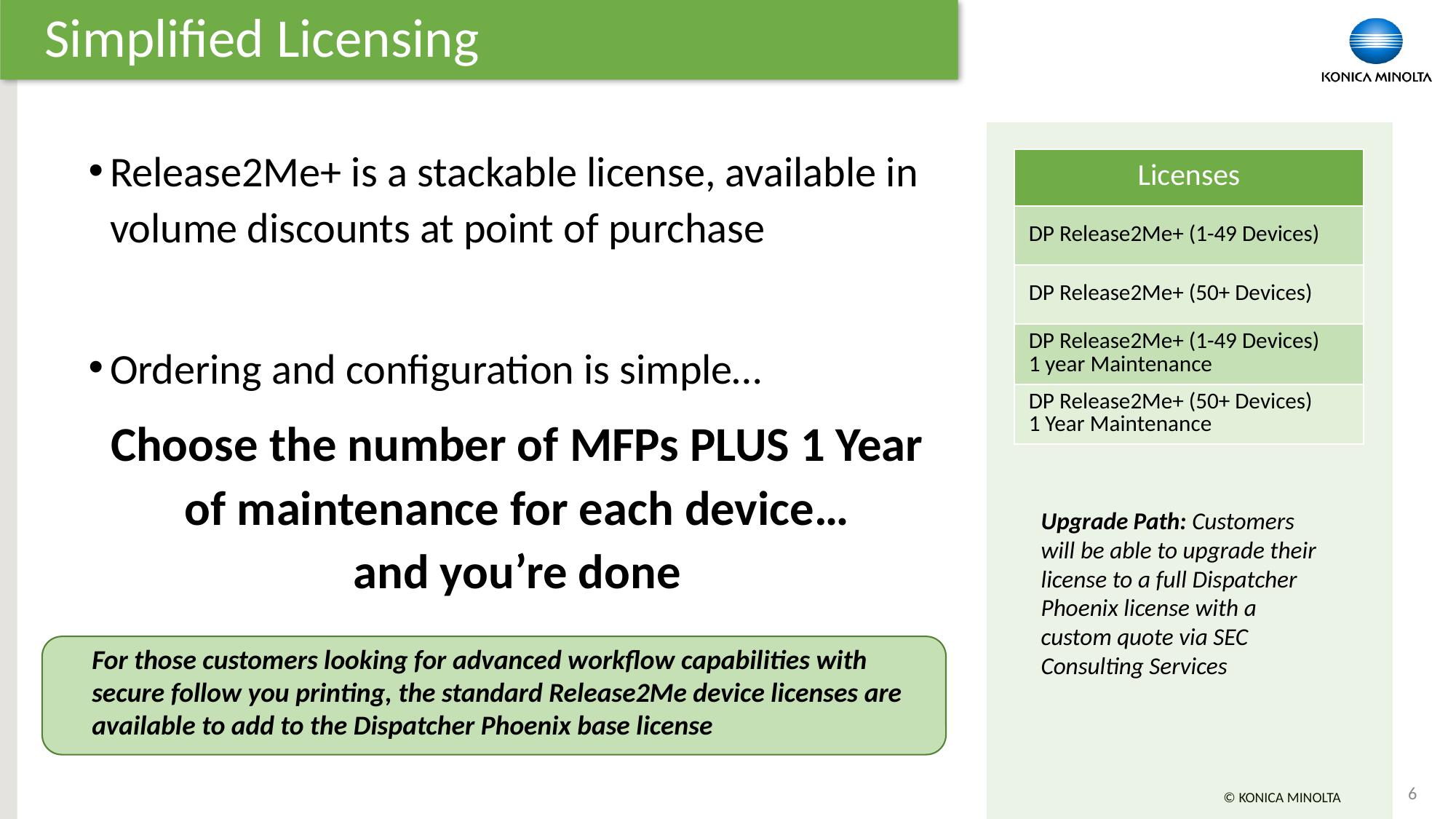

# Simplified Licensing

Release2Me+ is a stackable license, available in volume discounts at point of purchase

Ordering and configuration is simple…
Choose the number of MFPs PLUS 1 Year of maintenance for each device…
and you’re done
| Licenses |
| --- |
| DP Release2Me+ (1-49 Devices) |
| DP Release2Me+ (50+ Devices) |
| DP Release2Me+ (1-49 Devices) 1 year Maintenance |
| DP Release2Me+ (50+ Devices) 1 Year Maintenance |
Upgrade Path: Customers will be able to upgrade their license to a full Dispatcher Phoenix license with a custom quote via SEC Consulting Services

For those customers looking for advanced workflow capabilities with secure follow you printing, the standard Release2Me device licenses are available to add to the Dispatcher Phoenix base license
6